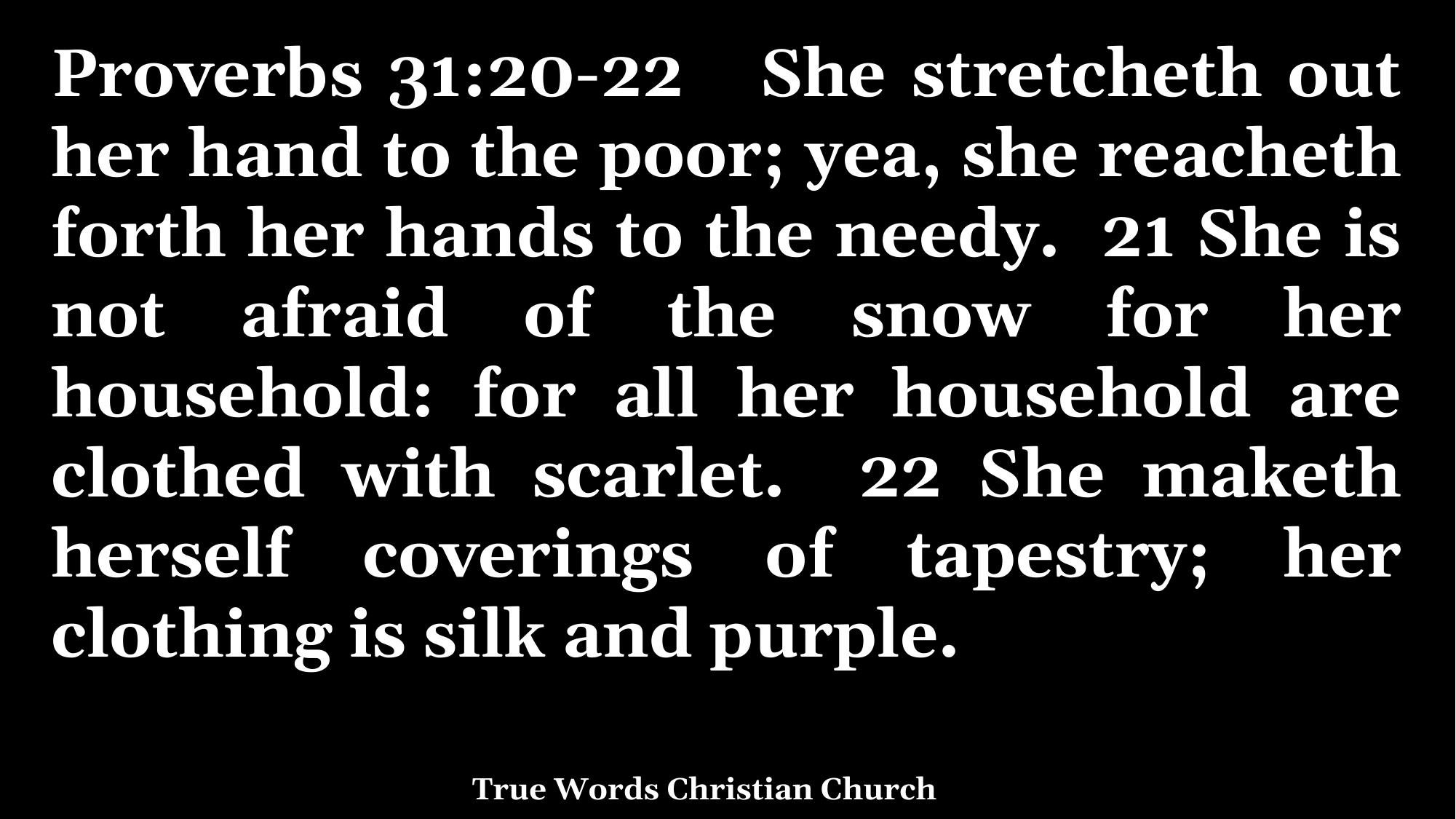

Proverbs 31:20-22   She stretcheth out her hand to the poor; yea, she reacheth forth her hands to the needy.  21 She is not afraid of the snow for her household: for all her household are clothed with scarlet.  22 She maketh herself coverings of tapestry; her clothing is silk and purple.
True Words Christian Church